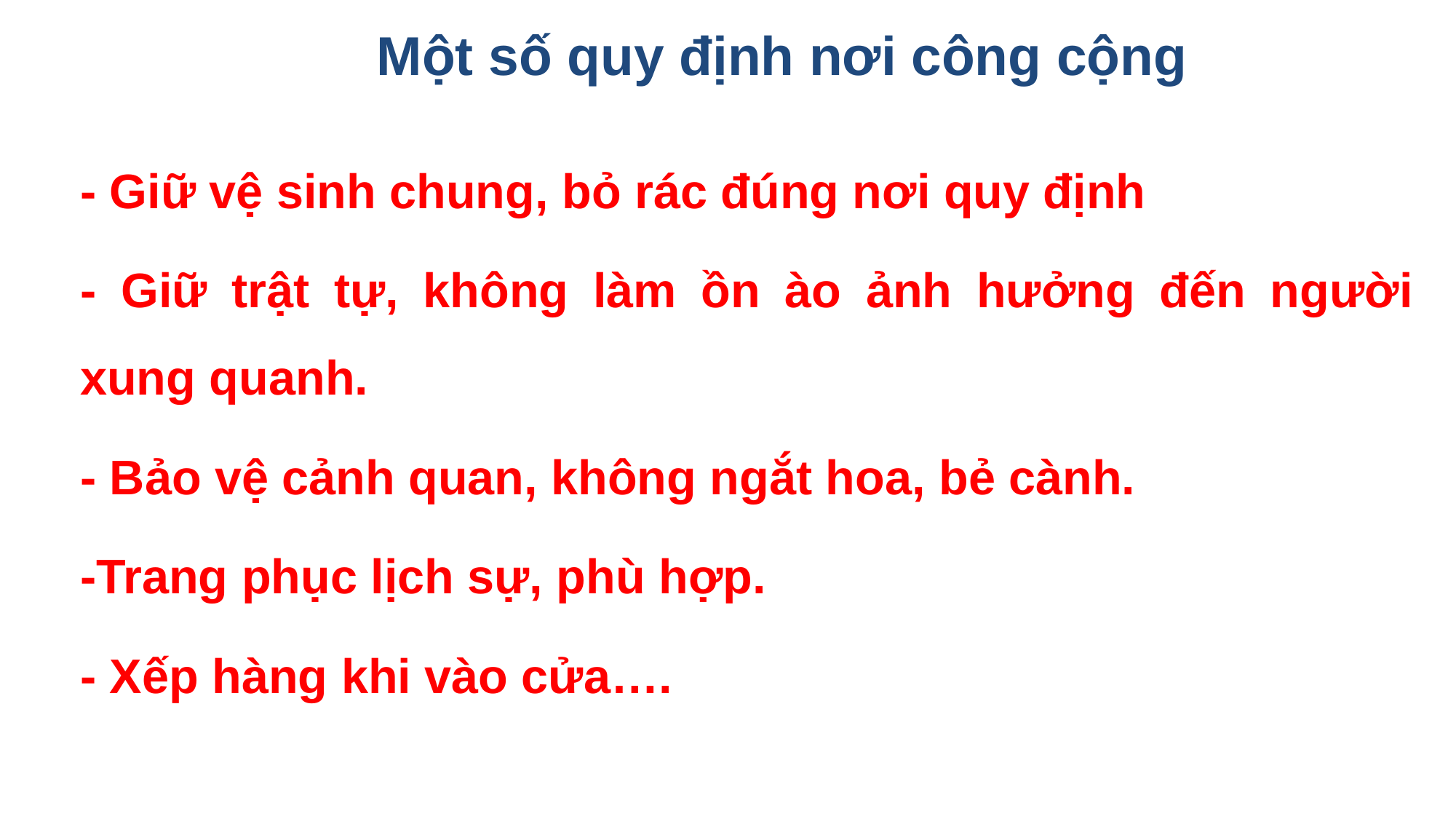

Một số quy định nơi công cộng
- Giữ vệ sinh chung, bỏ rác đúng nơi quy định
- Giữ trật tự, không làm ồn ào ảnh hưởng đến người xung quanh.
- Bảo vệ cảnh quan, không ngắt hoa, bẻ cành.
-Trang phục lịch sự, phù hợp.
- Xếp hàng khi vào cửa….